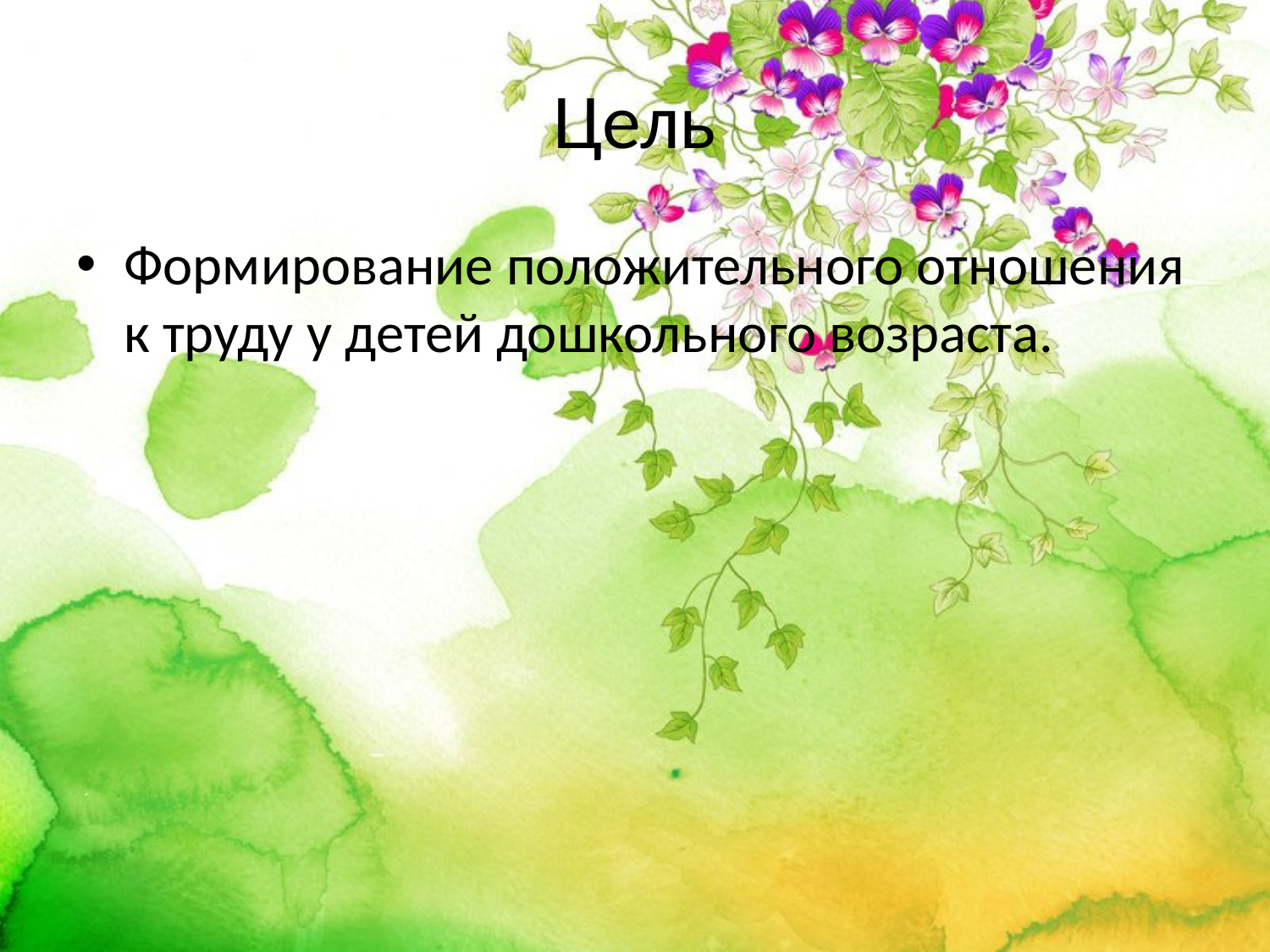

# Цель
Формирование положительного отношения к труду у детей дошкольного возраста.